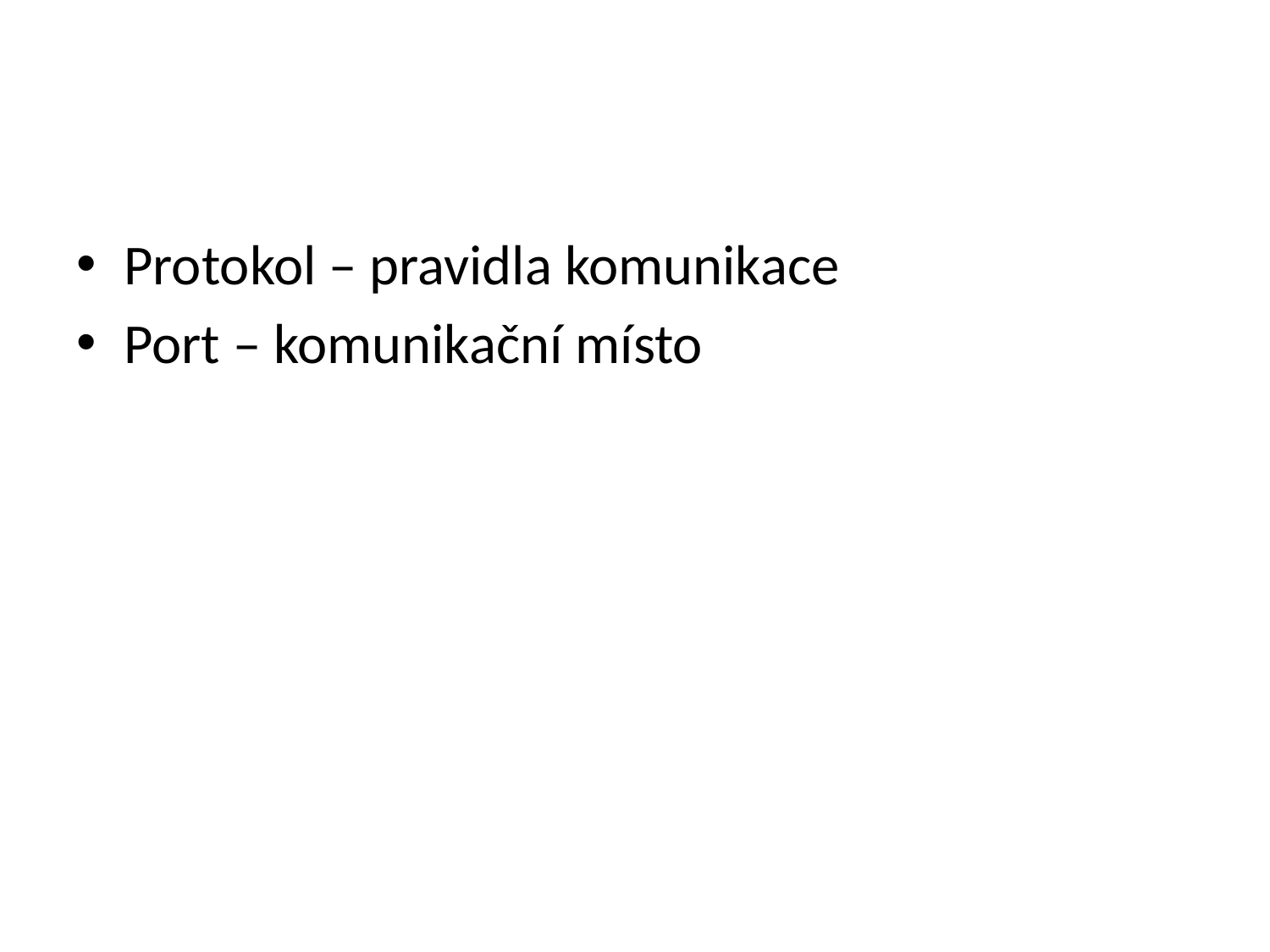

#
Protokol – pravidla komunikace
Port – komunikační místo